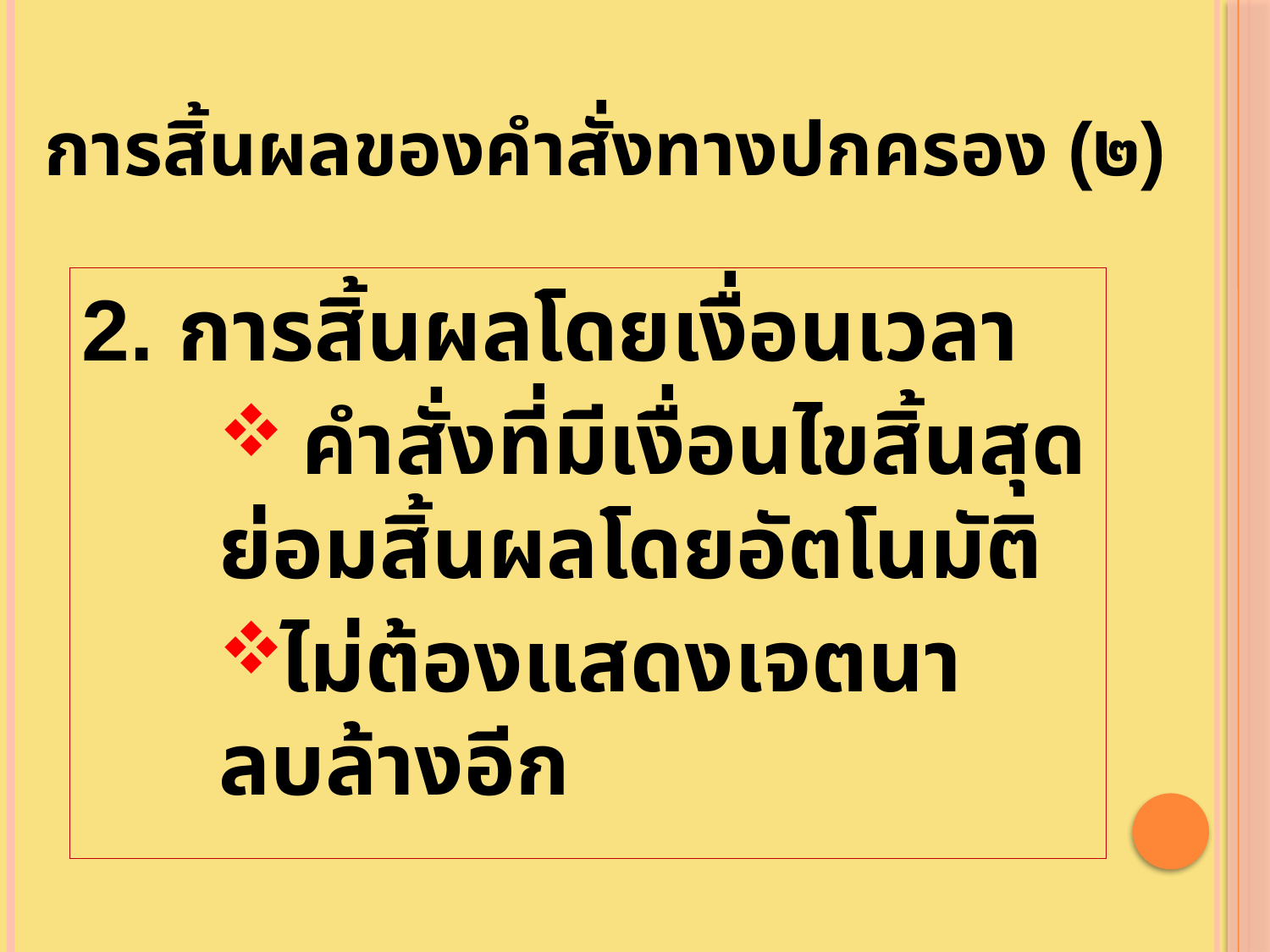

# การสิ้นผลของคำสั่งทางปกครอง (๒)
2. การสิ้นผลโดยเงื่อนเวลา
 คำสั่งที่มีเงื่อนไขสิ้นสุดย่อมสิ้นผลโดยอัตโนมัติ
ไม่ต้องแสดงเจตนาลบล้างอีก